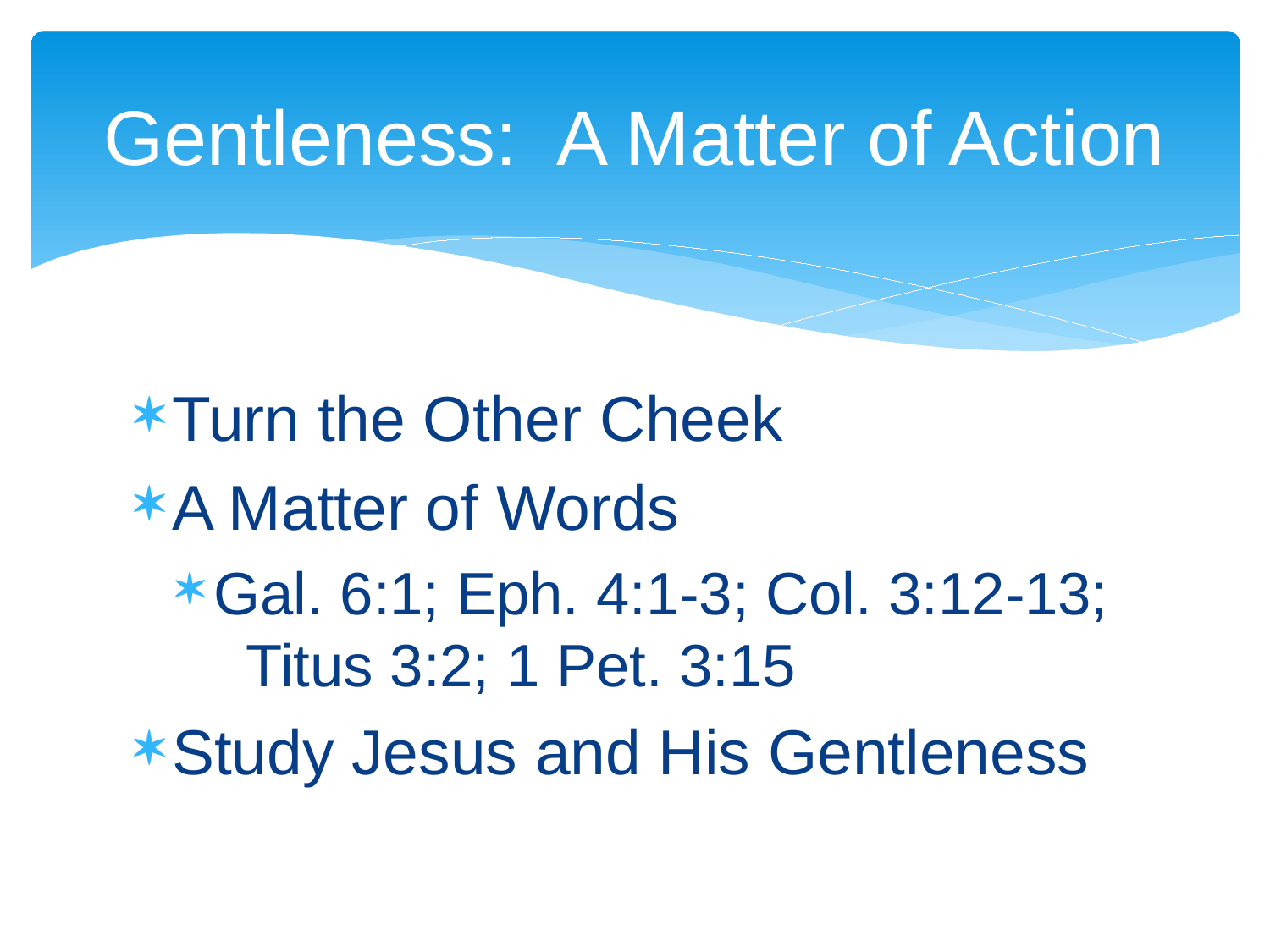

# Gentleness:  A Matter of Action
Turn the Other Cheek
A Matter of Words
Gal. 6:1; Eph. 4:1-3; Col. 3:12-13;    Titus 3:2; 1 Pet. 3:15
Study Jesus and His Gentleness